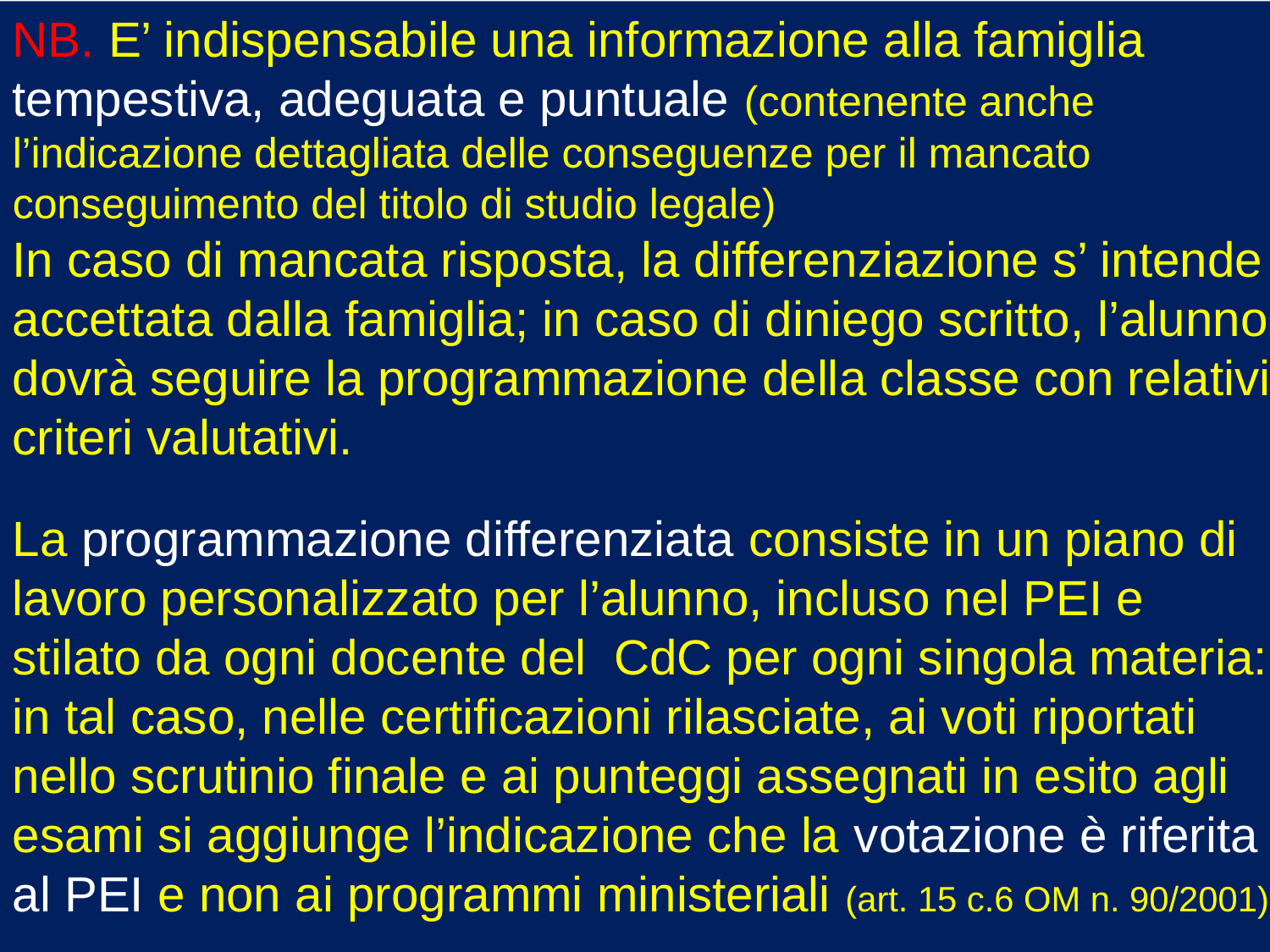

NB. E’ indispensabile una informazione alla famiglia
tempestiva, adeguata e puntuale (contenente anche
l’indicazione dettagliata delle conseguenze per il mancato
conseguimento del titolo di studio legale)
In caso di mancata risposta, la differenziazione s’ intende accettata dalla famiglia; in caso di diniego scritto, l’alunno dovrà seguire la programmazione della classe con relativi criteri valutativi.

La programmazione differenziata consiste in un piano di lavoro personalizzato per l’alunno, incluso nel PEI e stilato da ogni docente del  CdC per ogni singola materia: in tal caso, nelle certificazioni rilasciate, ai voti riportati
nello scrutinio finale e ai punteggi assegnati in esito agli esami si aggiunge l’indicazione che la votazione è riferita al PEI e non ai programmi ministeriali (art. 15 c.6 OM n. 90/2001)